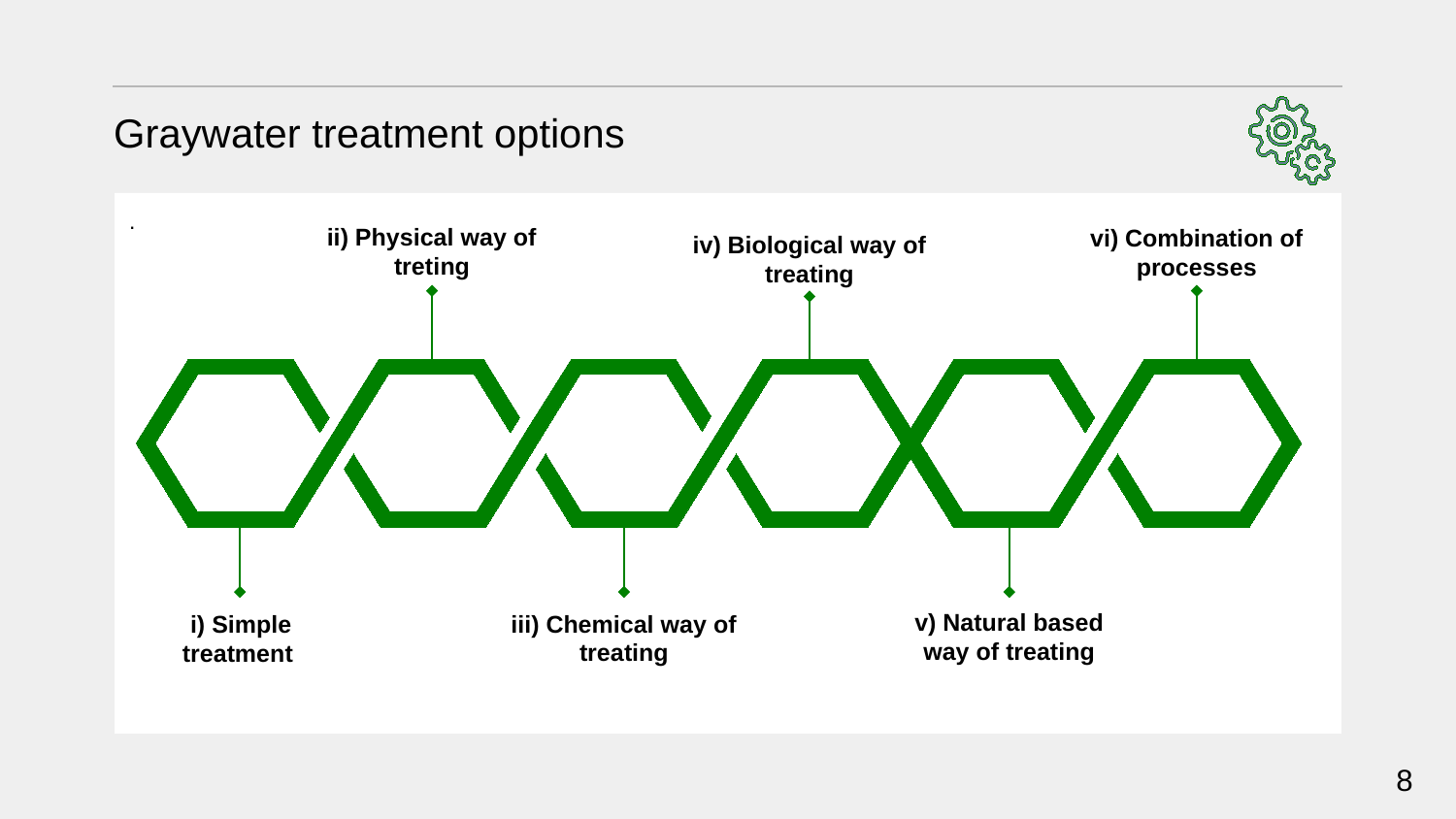

# ​Graywater treatment options

.
ii) Physical way of treting
vi) Combination of processes
iv) Biological way of treating

v) Natural based way of treating
i) Simple treatment
iii) Chemical way of treating
8